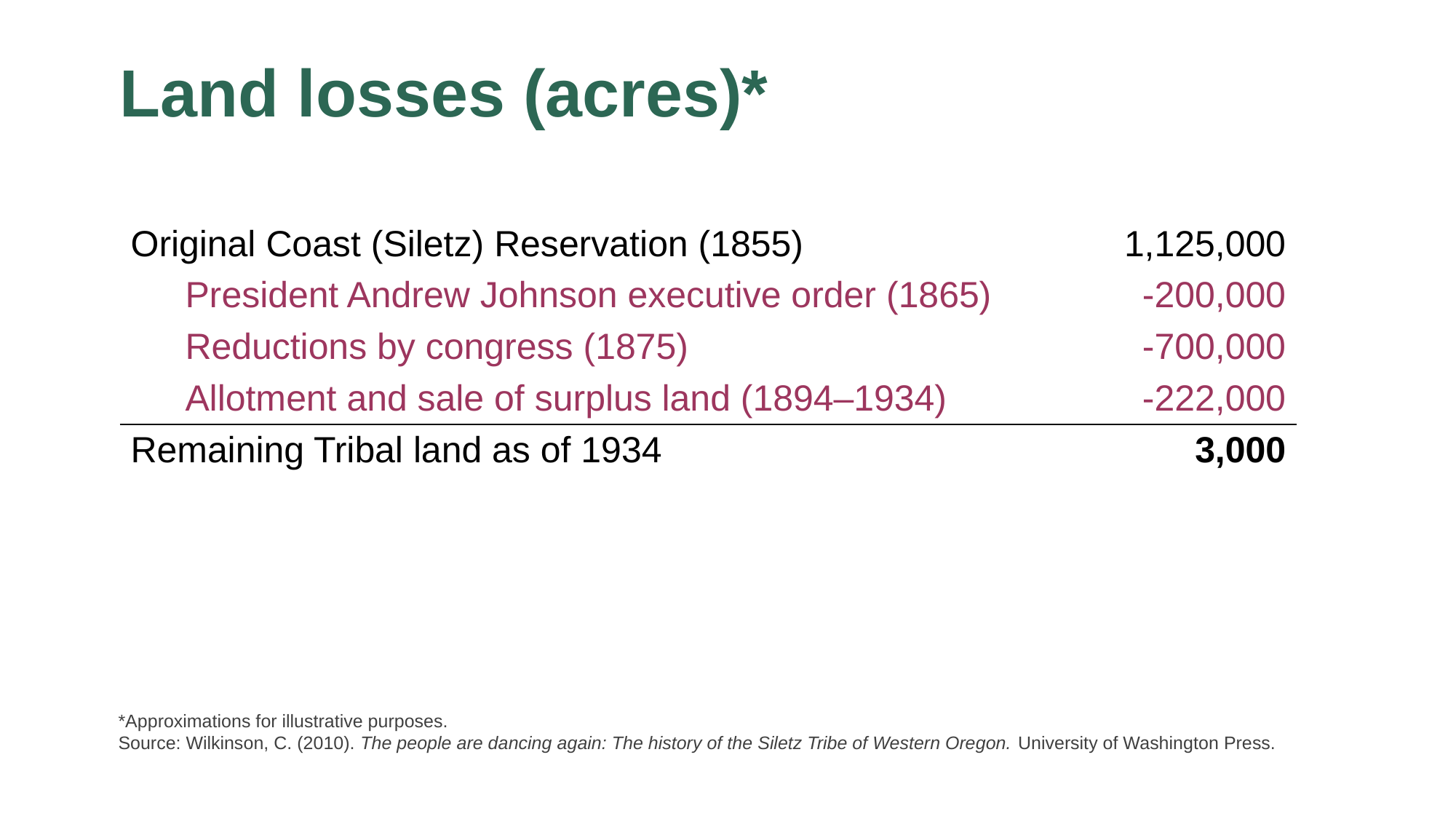

# Land losses (acres)*
| Original Coast (Siletz) Reservation (1855) | 1,125,000 |
| --- | --- |
| President Andrew Johnson executive order (1865) | -200,000 |
| Reductions by congress (1875) | -700,000 |
| Allotment and sale of surplus land (1894–1934) | -222,000 |
| Remaining Tribal land as of 1934 | 3,000 |
*Approximations for illustrative purposes.
Source: Wilkinson, C. (2010). The people are dancing again: The history of the Siletz Tribe of Western Oregon. University of Washington Press.